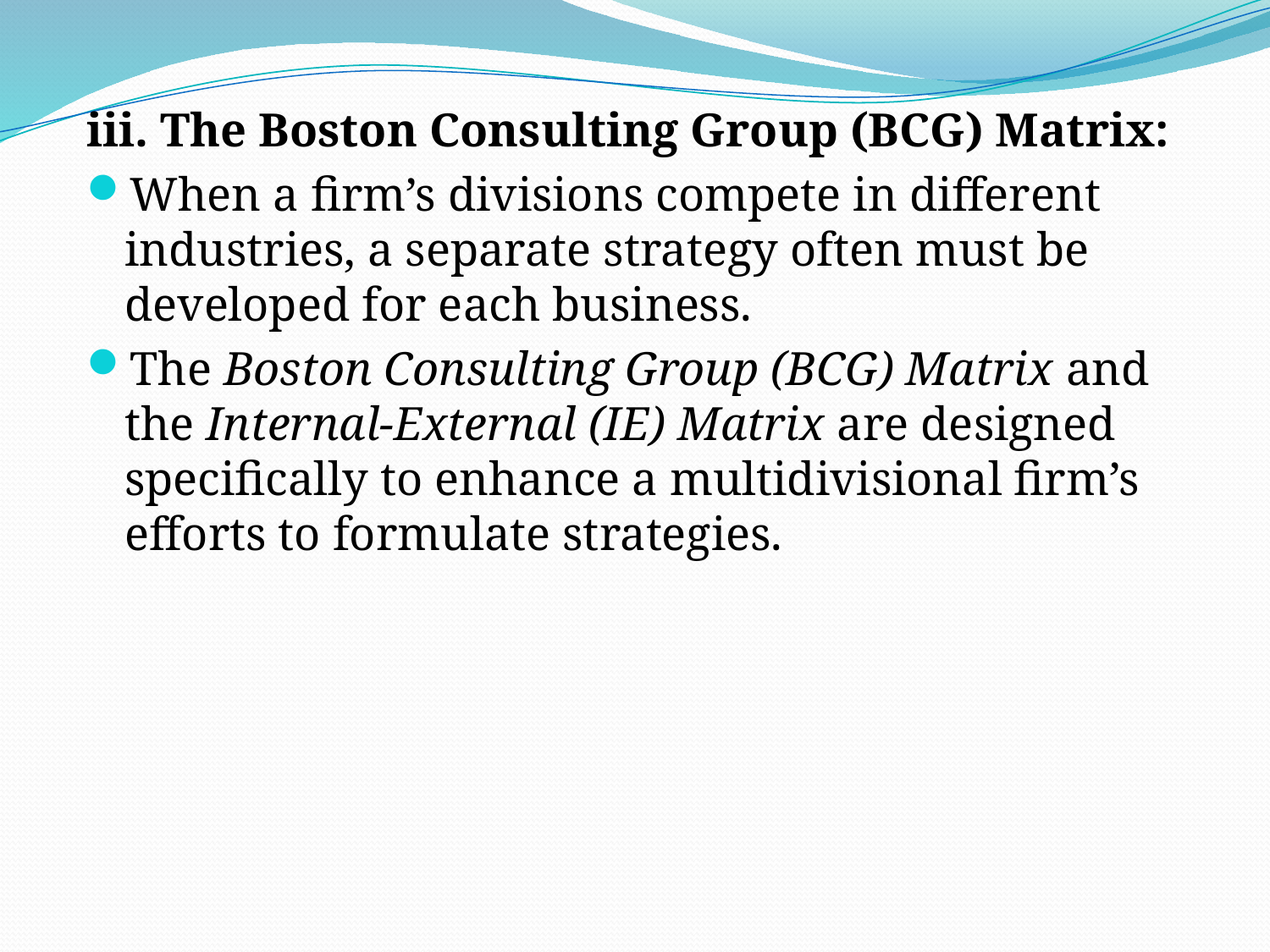

# .
iii. The Boston Consulting Group (BCG) Matrix:
When a firm’s divisions compete in different industries, a separate strategy often must be developed for each business.
The Boston Consulting Group (BCG) Matrix and the Internal-External (IE) Matrix are designed specifically to enhance a multidivisional firm’s efforts to formulate strategies.